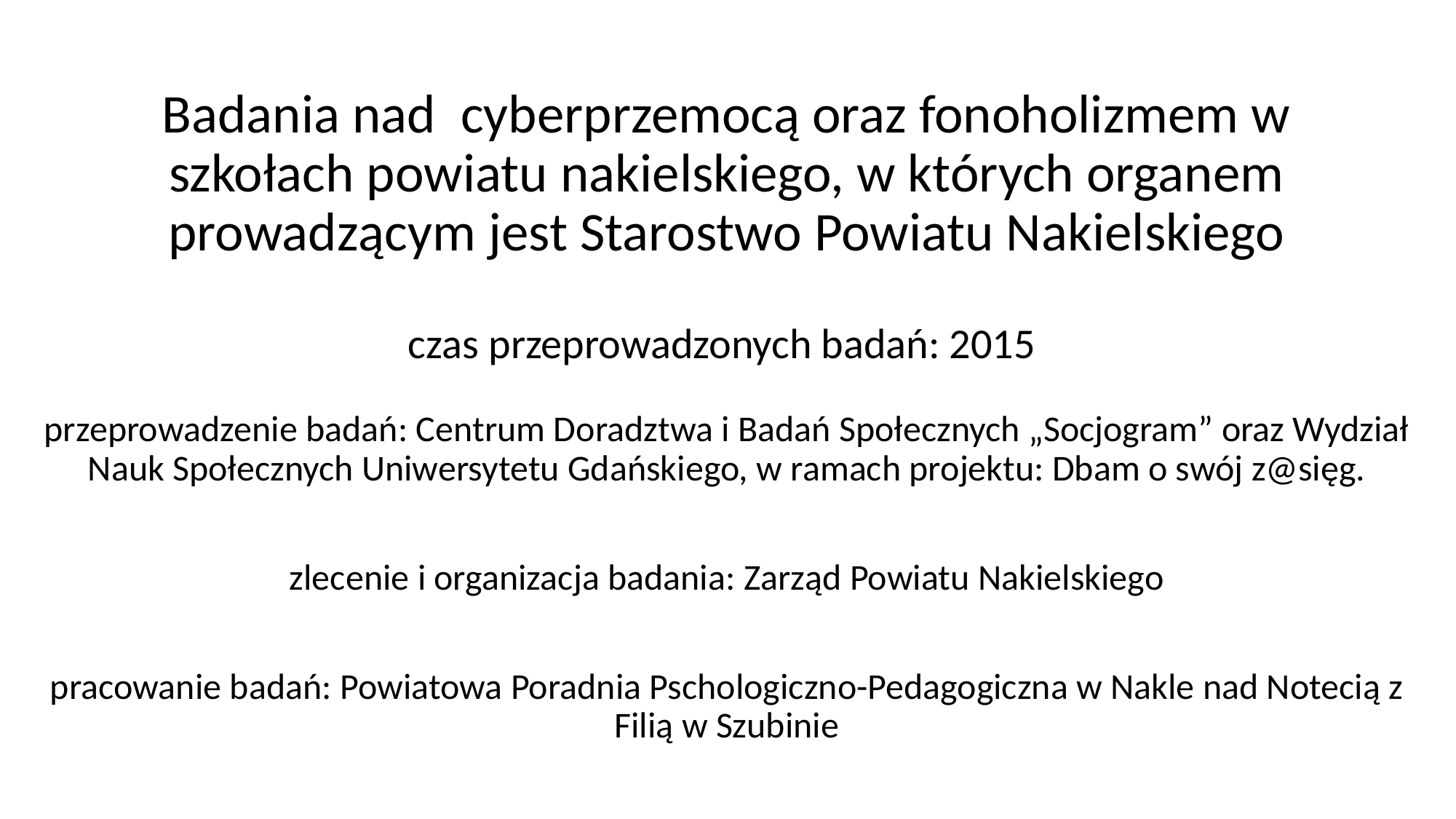

# Badania nad  cyberprzemocą oraz fonoholizmem w szkołach powiatu nakielskiego, w których organem prowadzącym jest Starostwo Powiatu Nakielskiego czas przeprowadzonych badań: 2015
przeprowadzenie badań: Centrum Doradztwa i Badań Społecznych „Socjogram” oraz Wydział Nauk Społecznych Uniwersytetu Gdańskiego, w ramach projektu: Dbam o swój z@sięg.

zlecenie i organizacja badania: Zarząd Powiatu Nakielskiego

pracowanie badań: Powiatowa Poradnia Pschologiczno-Pedagogiczna w Nakle nad Notecią z Filią w Szubinie